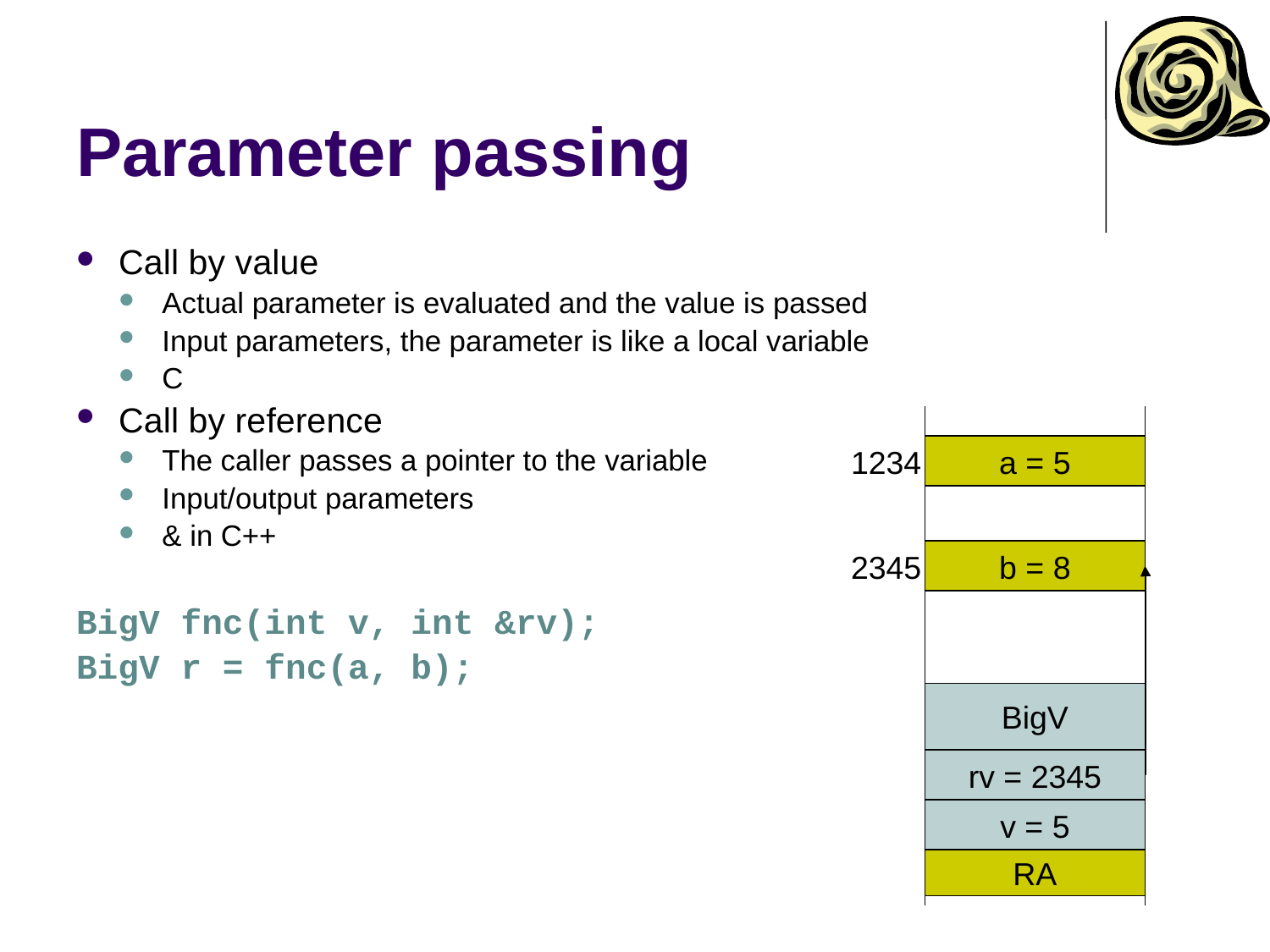

# Parameter passing
Call by value
Actual parameter is evaluated and the value is passed
Input parameters, the parameter is like a local variable
C
Call by reference
The caller passes a pointer to the variable
Input/output parameters
& in C++

BigV fnc(int v, int &rv);
BigV r = fnc(a, b);
1234
a = 5
2345
b = 8
BigV
rv = 2345
v = 5
RA